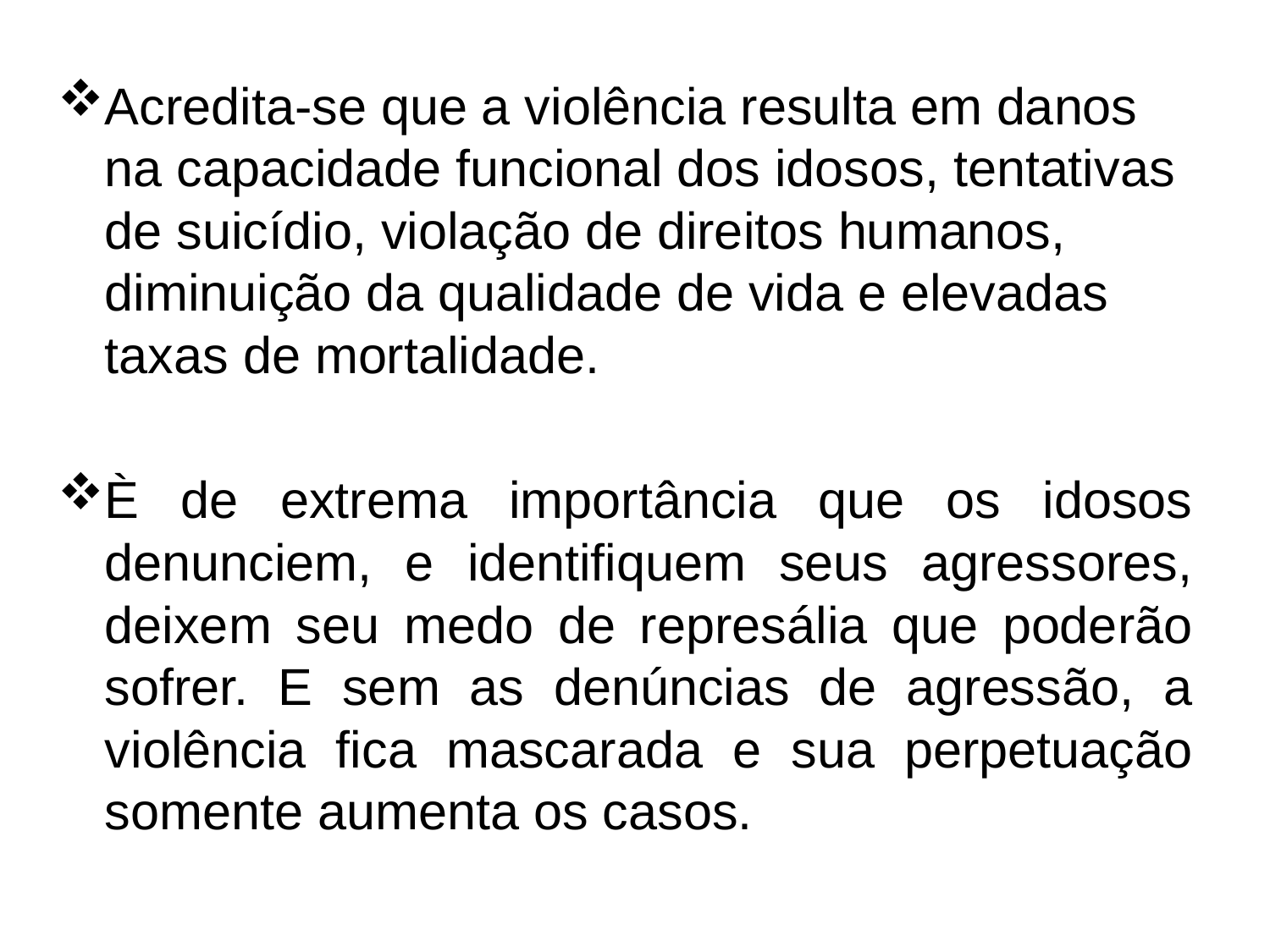

Acredita-se que a violência resulta em danos na capacidade funcional dos idosos, tentativas de suicídio, violação de direitos humanos, diminuição da qualidade de vida e elevadas taxas de mortalidade.

È de extrema importância que os idosos denunciem, e identifiquem seus agressores, deixem seu medo de represália que poderão sofrer. E sem as denúncias de agressão, a violência fica mascarada e sua perpetuação somente aumenta os casos.